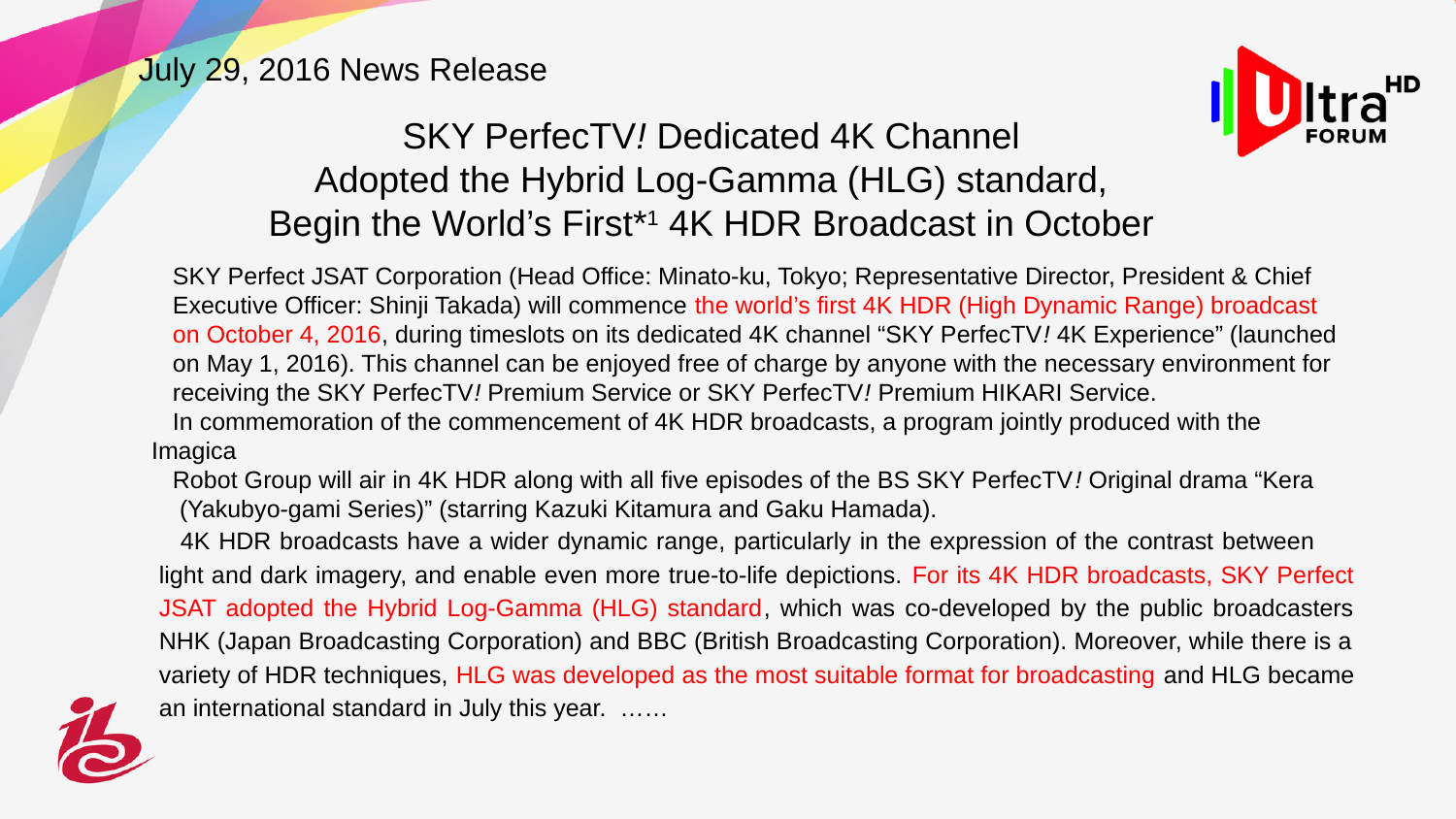

July 29, 2016 News Release
SKY PerfecTV! Dedicated 4K Channel
Adopted the Hybrid Log-Gamma (HLG) standard,
Begin the World’s First*1 4K HDR Broadcast in October
SKY Perfect JSAT Corporation (Head Office: Minato-ku, Tokyo; Representative Director, President & Chief
Executive Officer: Shinji Takada) will commence the world’s first 4K HDR (High Dynamic Range) broadcast
on October 4, 2016, during timeslots on its dedicated 4K channel “SKY PerfecTV! 4K Experience” (launched
on May 1, 2016). This channel can be enjoyed free of charge by anyone with the necessary environment for
receiving the SKY PerfecTV! Premium Service or SKY PerfecTV! Premium HIKARI Service.
In commemoration of the commencement of 4K HDR broadcasts, a program jointly produced with the Imagica
Robot Group will air in 4K HDR along with all five episodes of the BS SKY PerfecTV! Original drama “Kera
 (Yakubyo-gami Series)” (starring Kazuki Kitamura and Gaku Hamada).
4K HDR broadcasts have a wider dynamic range, particularly in the expression of the contrast between　light and dark imagery, and enable even more true-to-life depictions. For its 4K HDR broadcasts, SKY Perfect JSAT adopted the Hybrid Log-Gamma (HLG) standard, which was co-developed by the public broadcasters NHK (Japan Broadcasting Corporation) and BBC (British Broadcasting Corporation). Moreover, while there is a variety of HDR techniques, HLG was developed as the most suitable format for broadcasting and HLG became an international standard in July this year.  ……